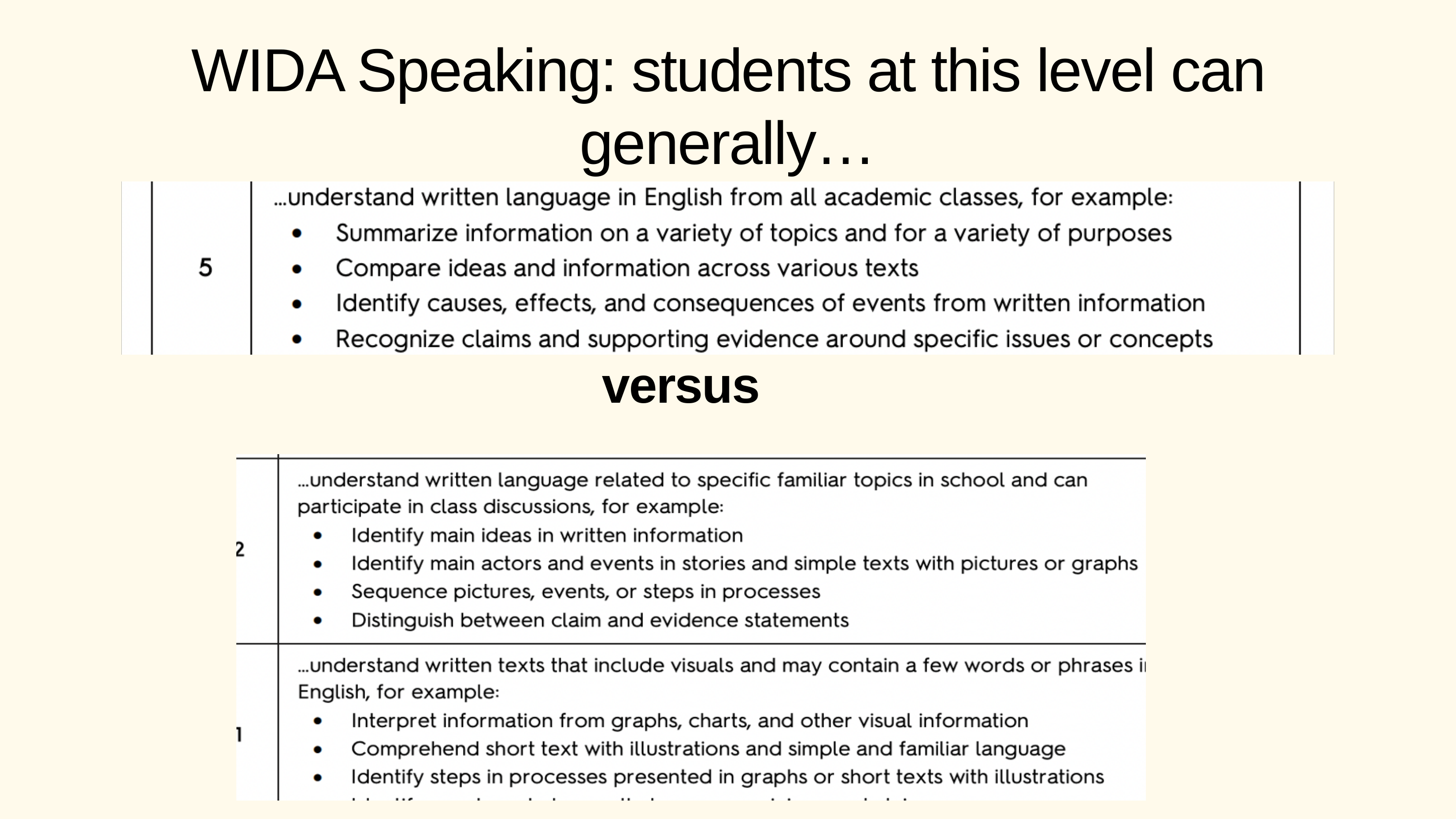

WIDA Speaking: students at this level can generally…

versus